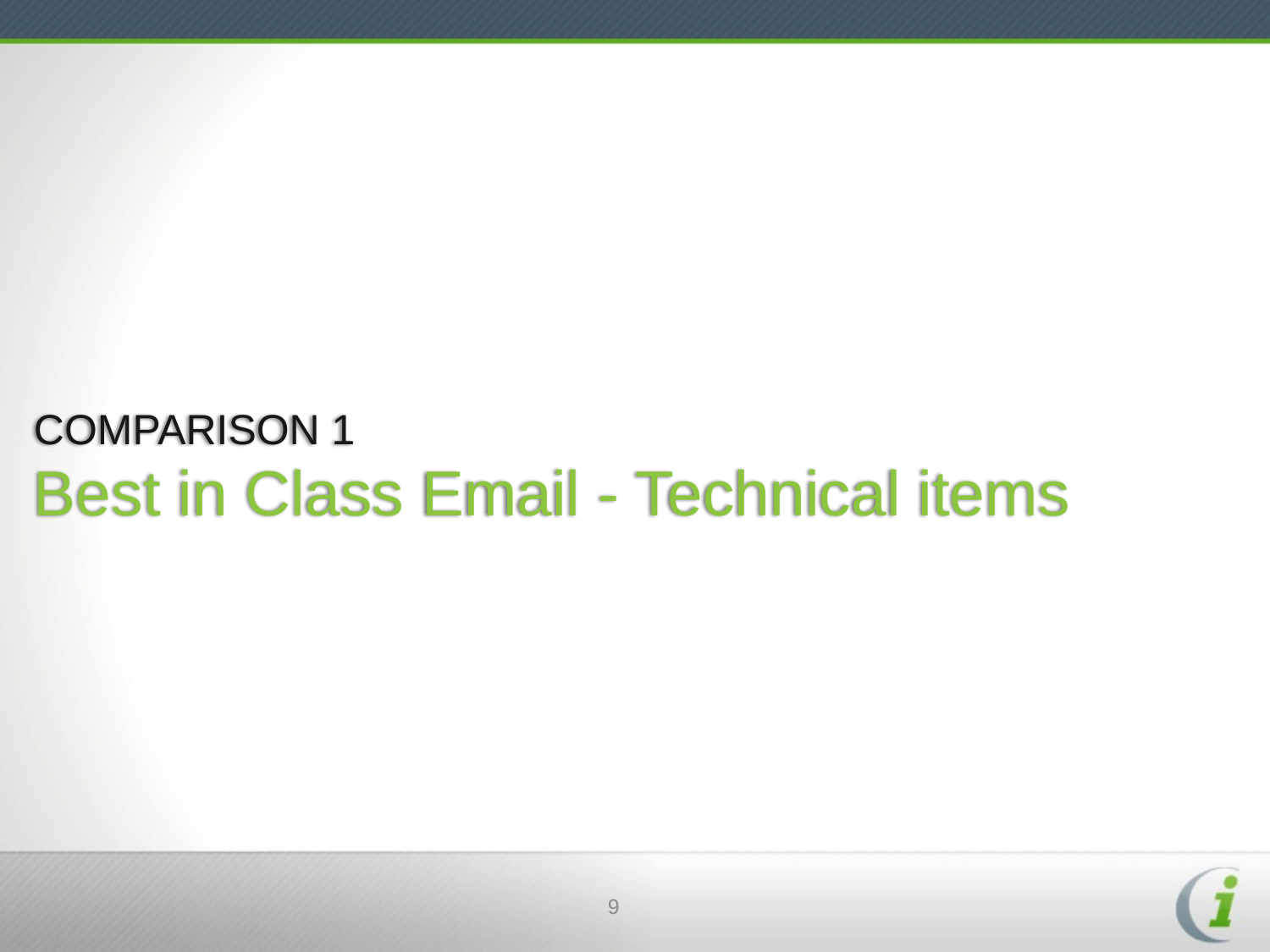

# COMPARISON 1 Best in Class Email - Technical items
9